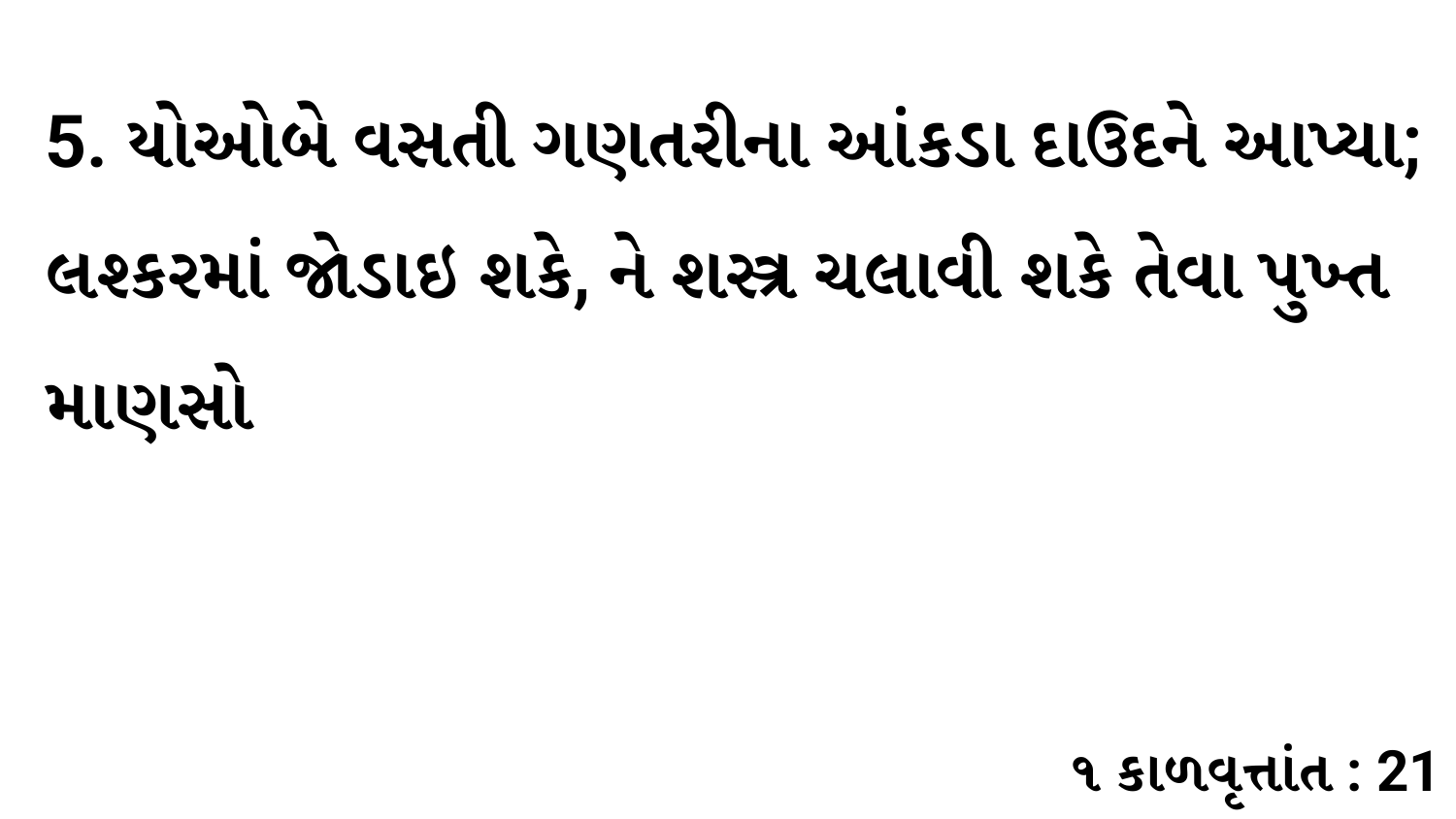

5. યોઓબે વસતી ગણતરીના આંકડા દાઉદને આપ્યા; લશ્કરમાં જોડાઇ શકે, ને શસ્ત્ર ચલાવી શકે તેવા પુખ્ત માણસો
૧ કાળવૃત્તાંત : 21